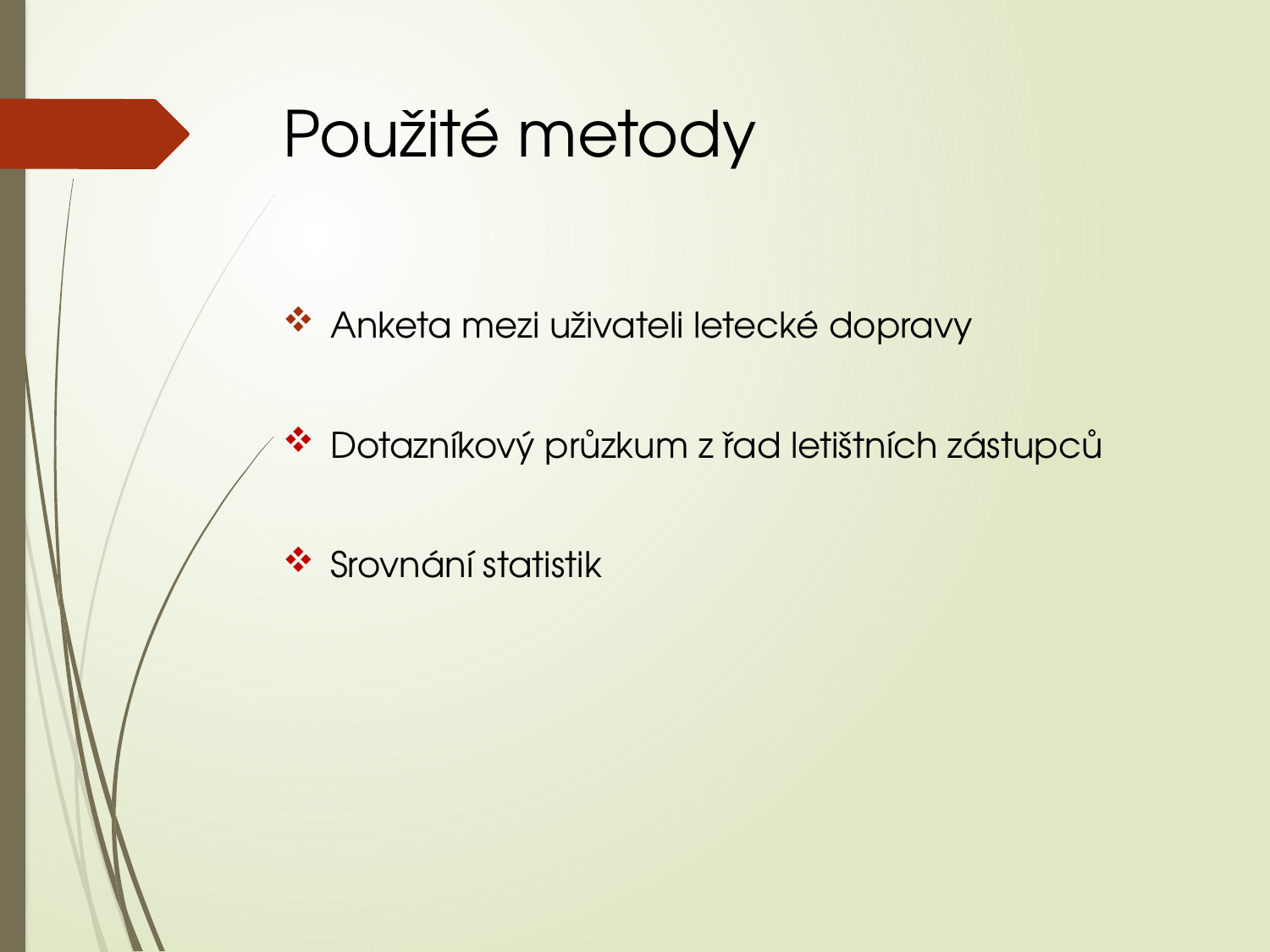

# Použité metody
Anketa mezi uživateli letecké dopravy

Dotazníkový průzkum z řad letištních zástupců

Srovnání statistik